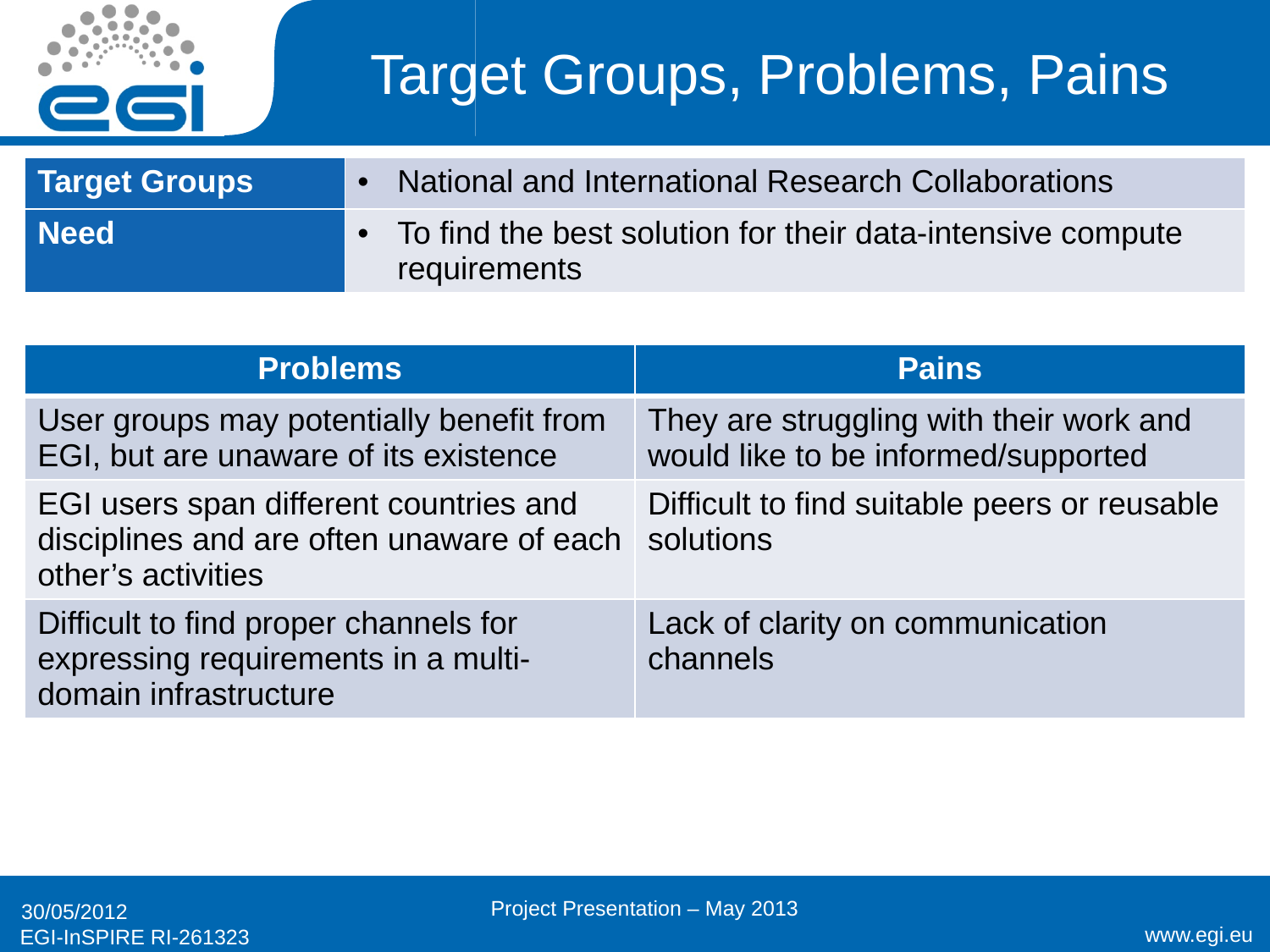

# Target Groups, Problems, Pains
| Target Groups | National and International Research Collaborations |
| --- | --- |
| Need | To find the best solution for their data-intensive compute requirements |
| Problems | Pains |
| --- | --- |
| User groups may potentially benefit from EGI, but are unaware of its existence | They are struggling with their work and would like to be informed/supported |
| EGI users span different countries and disciplines and are often unaware of each other’s activities | Difficult to find suitable peers or reusable solutions |
| Difficult to find proper channels for expressing requirements in a multi-domain infrastructure | Lack of clarity on communication channels |
Project Presentation – May 2013
30/05/2012